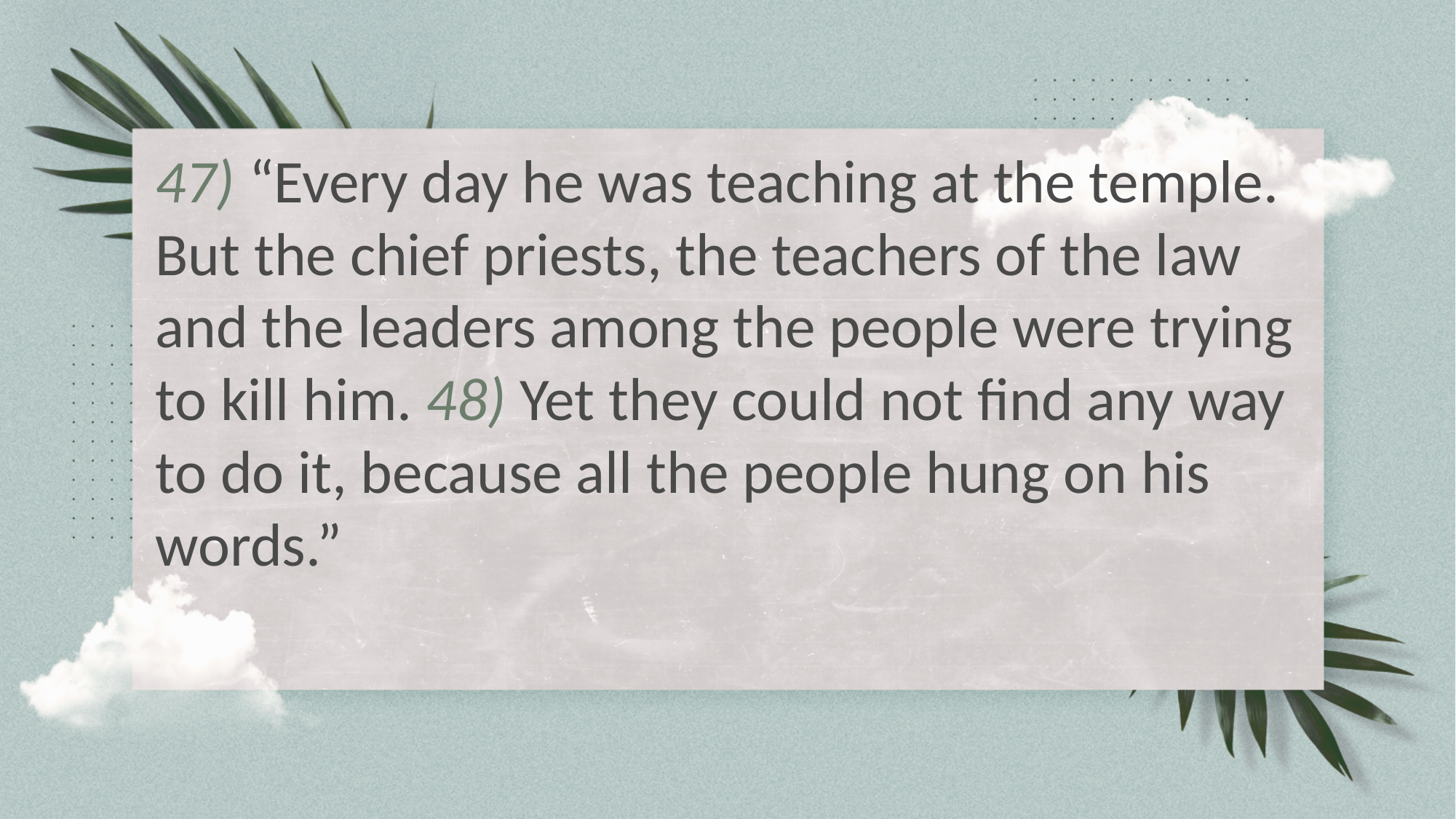

47) “Every day he was teaching at the temple. But the chief priests, the teachers of the law and the leaders among the people were trying to kill him. 48) Yet they could not find any way to do it, because all the people hung on his words.”